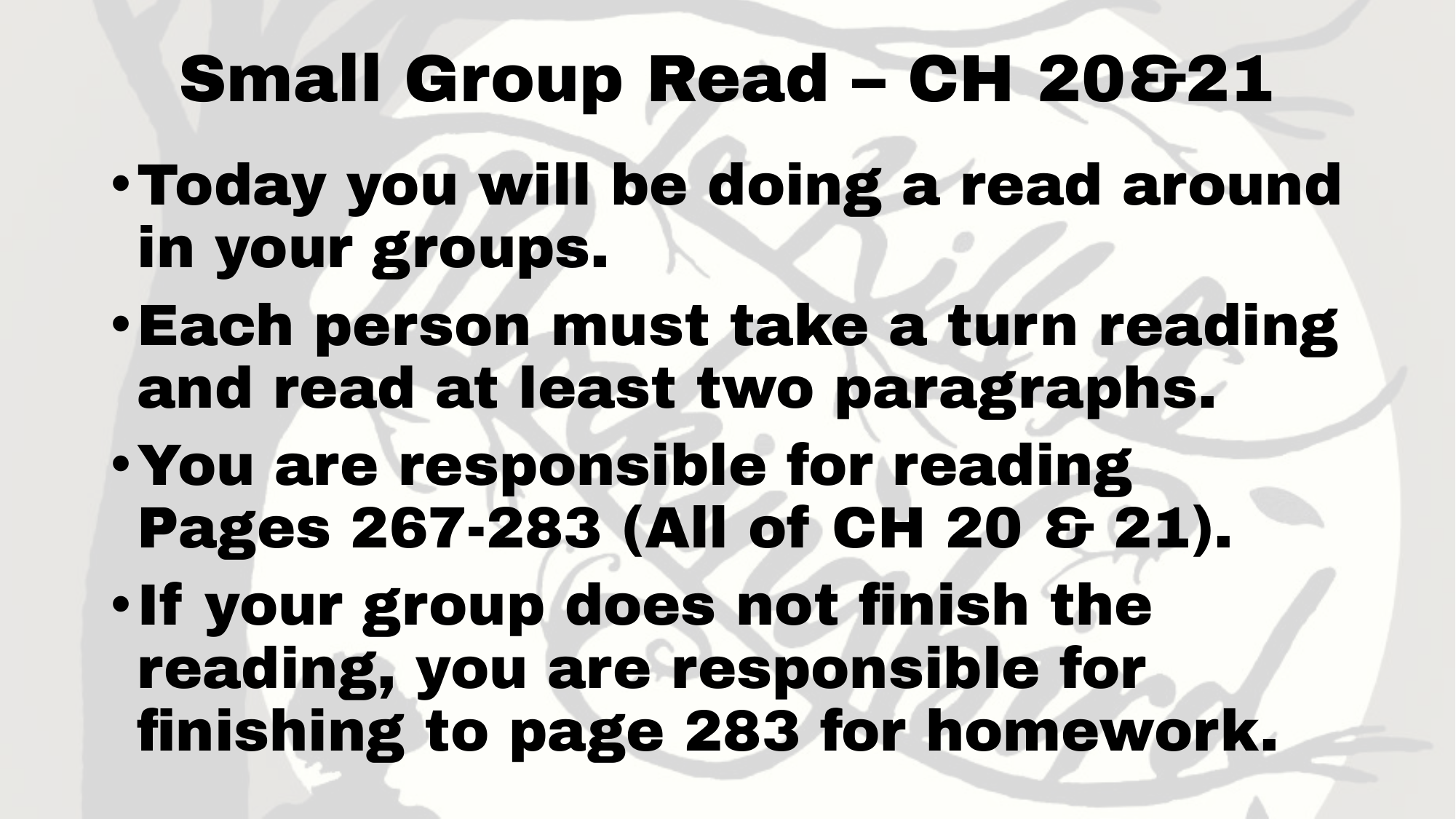

# Small Group Read – CH 20&21
Today you will be doing a read around in your groups.
Each person must take a turn reading and read at least two paragraphs.
You are responsible for reading Pages 267-283 (All of CH 20 & 21).
If your group does not finish the reading, you are responsible for finishing to page 283 for homework.